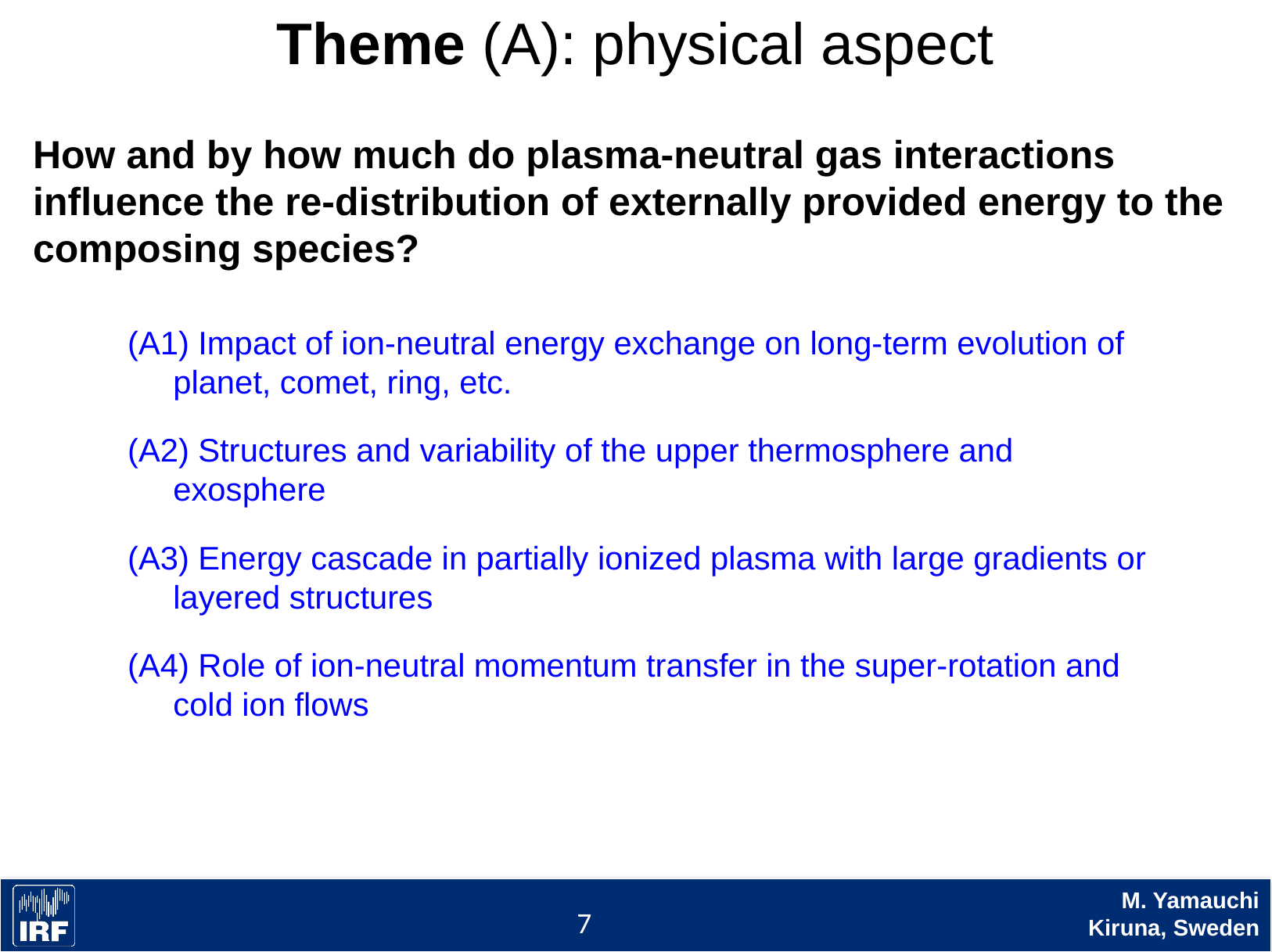

# Theme (A): physical aspect
How and by how much do plasma-neutral gas interactions influence the re-distribution of externally provided energy to the composing species?
(A1) Impact of ion-neutral energy exchange on long-term evolution of planet, comet, ring, etc.
(A2) Structures and variability of the upper thermosphere and exosphere
(A3) Energy cascade in partially ionized plasma with large gradients or layered structures
(A4) Role of ion-neutral momentum transfer in the super-rotation and cold ion flows